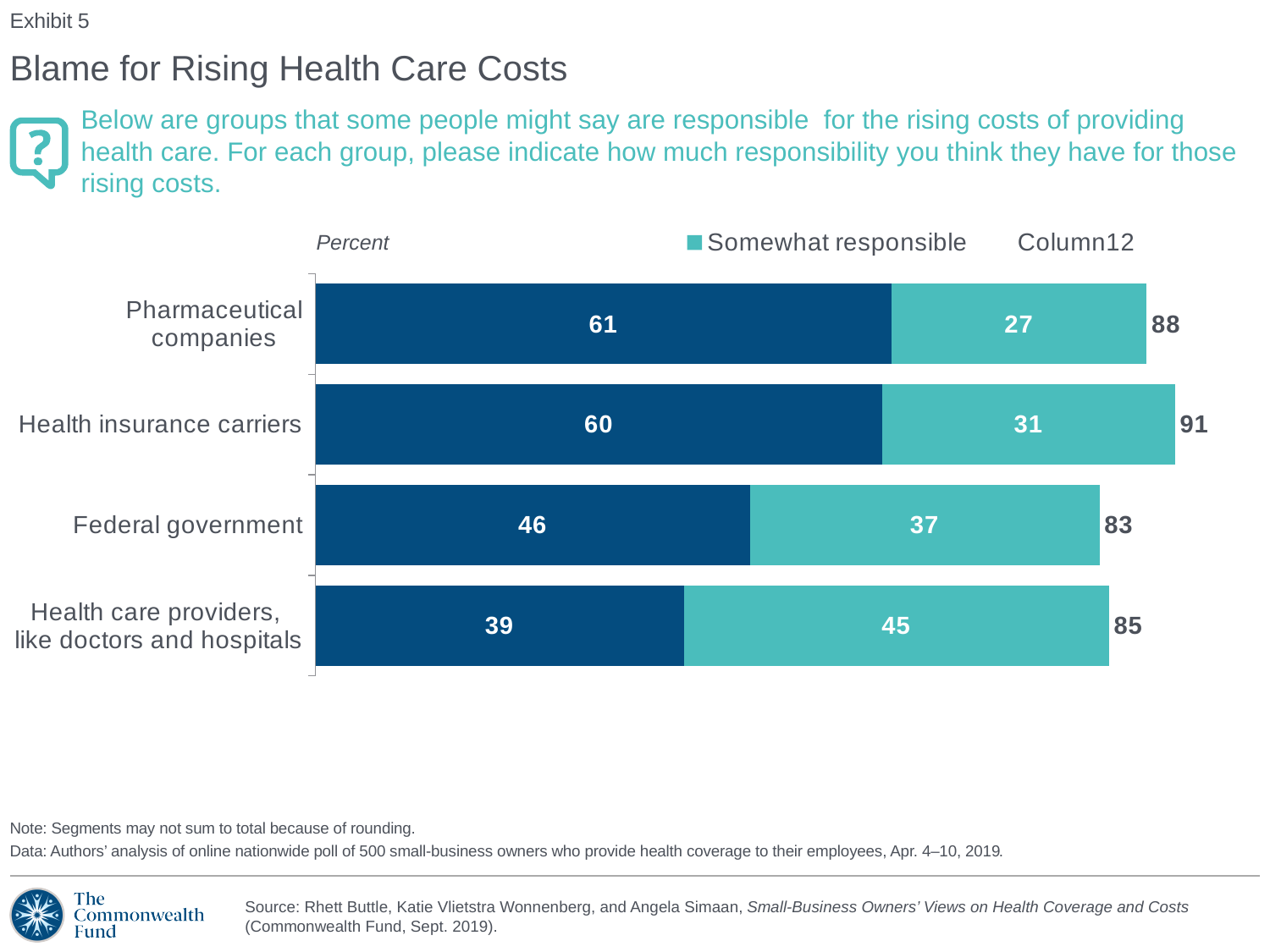

Exhibit 5
# Blame for Rising Health Care Costs
Below are groups that some people might say are responsible  for the rising costs of providing health care. For each group, please indicate how much responsibility you think they have for those rising costs.

### Chart

| Category | Very responsible | Somewhat responsible | Column12 |
|---|---|---|---|
| Health care providers,
like doctors and hospitals | 39.0 | 45.0 | 85.0 |
| Federal government | 46.0 | 37.0 | 83.0 |
| Health insurance carriers | 60.0 | 31.0 | 91.0 |
| Pharmaceutical companies | 61.0 | 27.0 | 88.0 |
Percent
Note: Segments may not sum to total because of rounding.
Data: Authors’ analysis of online nationwide poll of 500 small-business owners who provide health coverage to their employees, Apr. 4–10, 2019.